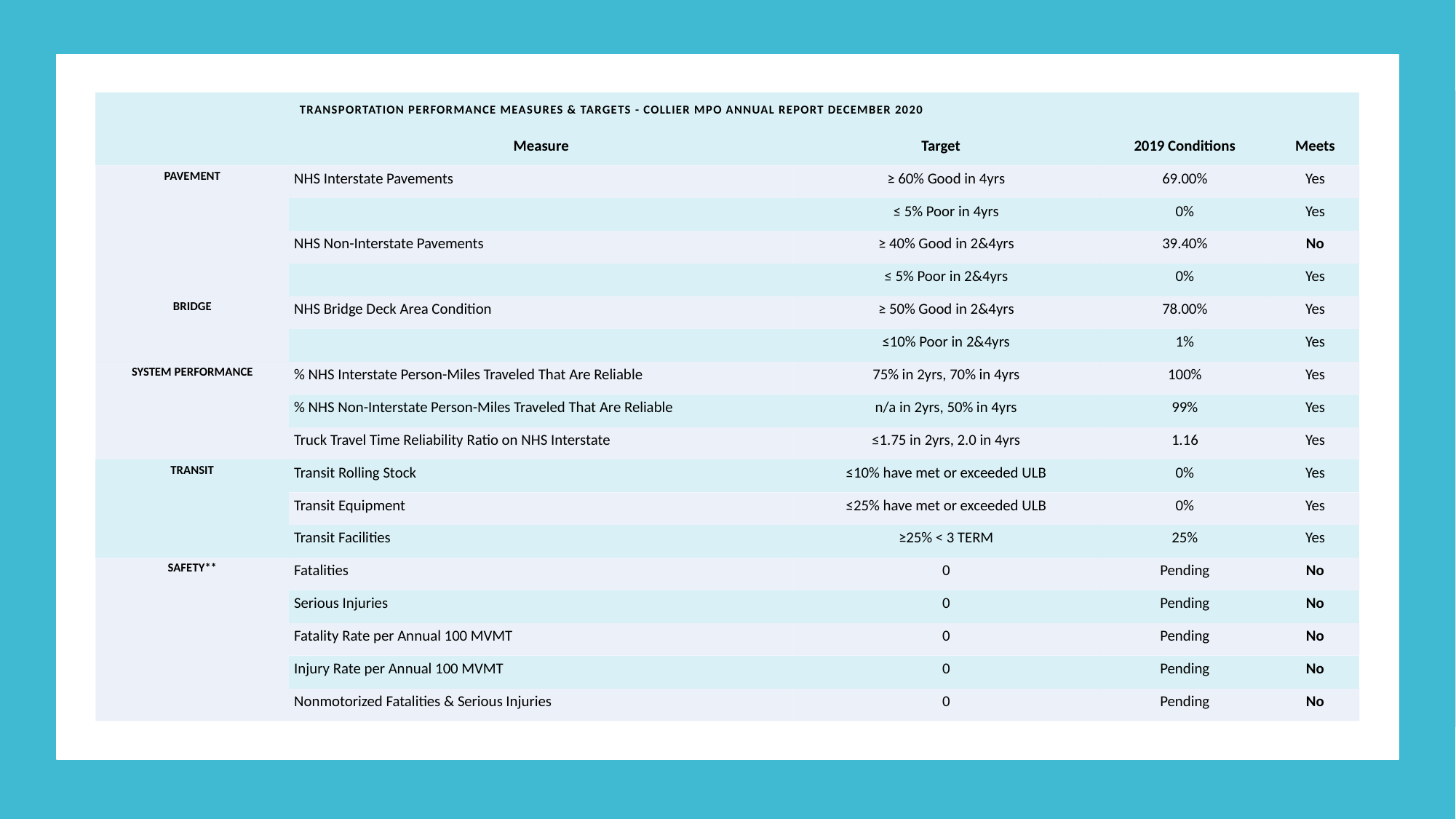

|  | TRANSPORTATION PERFORMANCE MEASURES & TARGETS - COLLIER MPO ANNUAL REPORT DECEMBER 2020 |  |  |  |
| --- | --- | --- | --- | --- |
|  | Measure | Target | 2019 Conditions | Meets |
| PAVEMENT | NHS Interstate Pavements | ≥ 60% Good in 4yrs | 69.00% | Yes |
|  |  | ≤ 5% Poor in 4yrs | 0% | Yes |
|  | NHS Non-Interstate Pavements | ≥ 40% Good in 2&4yrs | 39.40% | No |
|  |  | ≤ 5% Poor in 2&4yrs | 0% | Yes |
| BRIDGE | NHS Bridge Deck Area Condition | ≥ 50% Good in 2&4yrs | 78.00% | Yes |
|  |  | ≤10% Poor in 2&4yrs | 1% | Yes |
| SYSTEM PERFORMANCE | % NHS Interstate Person-Miles Traveled That Are Reliable | 75% in 2yrs, 70% in 4yrs | 100% | Yes |
|  | % NHS Non-Interstate Person-Miles Traveled That Are Reliable | n/a in 2yrs, 50% in 4yrs | 99% | Yes |
|  | Truck Travel Time Reliability Ratio on NHS Interstate | ≤1.75 in 2yrs, 2.0 in 4yrs | 1.16 | Yes |
| TRANSIT | Transit Rolling Stock | ≤10% have met or exceeded ULB | 0% | Yes |
|  | Transit Equipment | ≤25% have met or exceeded ULB | 0% | Yes |
|  | Transit Facilities | ≥25% < 3 TERM | 25% | Yes |
| SAFETY\*\* | Fatalities | 0 | Pending | No |
|  | Serious Injuries | 0 | Pending | No |
|  | Fatality Rate per Annual 100 MVMT | 0 | Pending | No |
|  | Injury Rate per Annual 100 MVMT | 0 | Pending | No |
|  | Nonmotorized Fatalities & Serious Injuries | 0 | Pending | No |